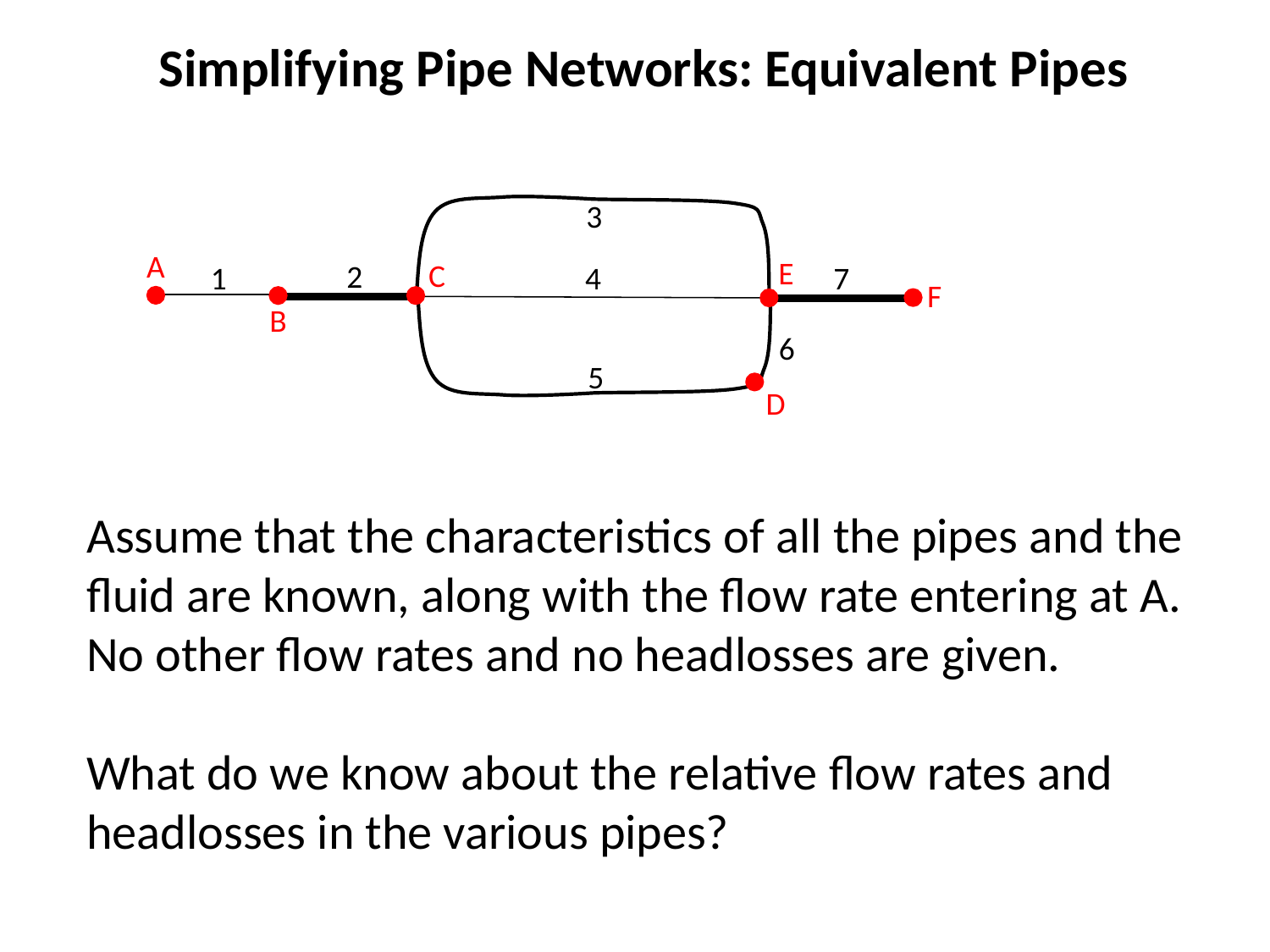

Simplifying Pipe Networks: Equivalent Pipes
3

A
E
C
2
1
4
7
F

B

6
5

D
Assume that the characteristics of all the pipes and the fluid are known, along with the flow rate entering at A. No other flow rates and no headlosses are given.

What do we know about the relative flow rates and headlosses in the various pipes?